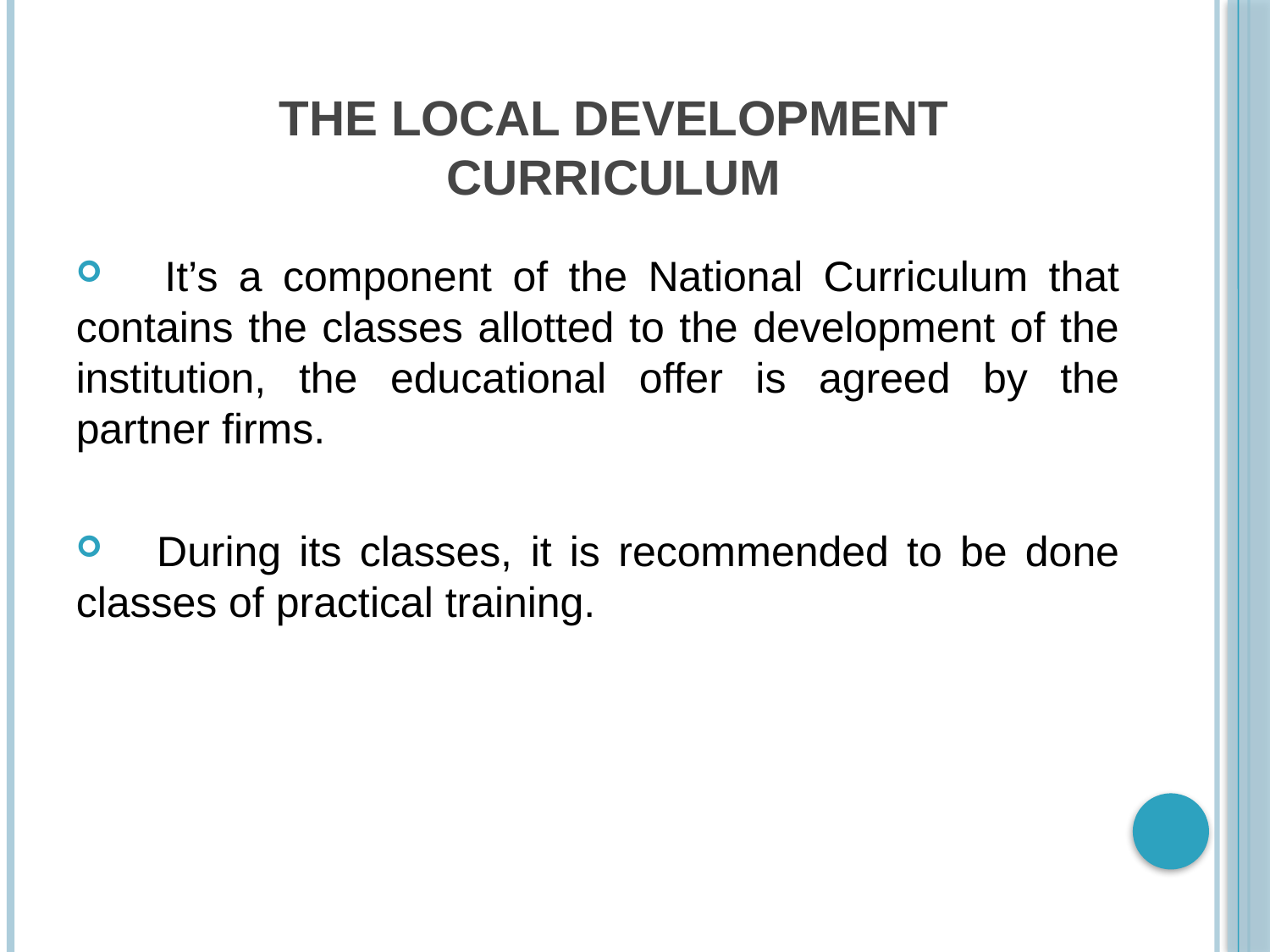

# The LOCAL DEVELOPMENT CURRICULUM
   It’s a component of the National Curriculum that contains the classes allotted to the development of the institution, the educational offer is agreed by the partner firms.

   During its classes, it is recommended to be done classes of practical training.